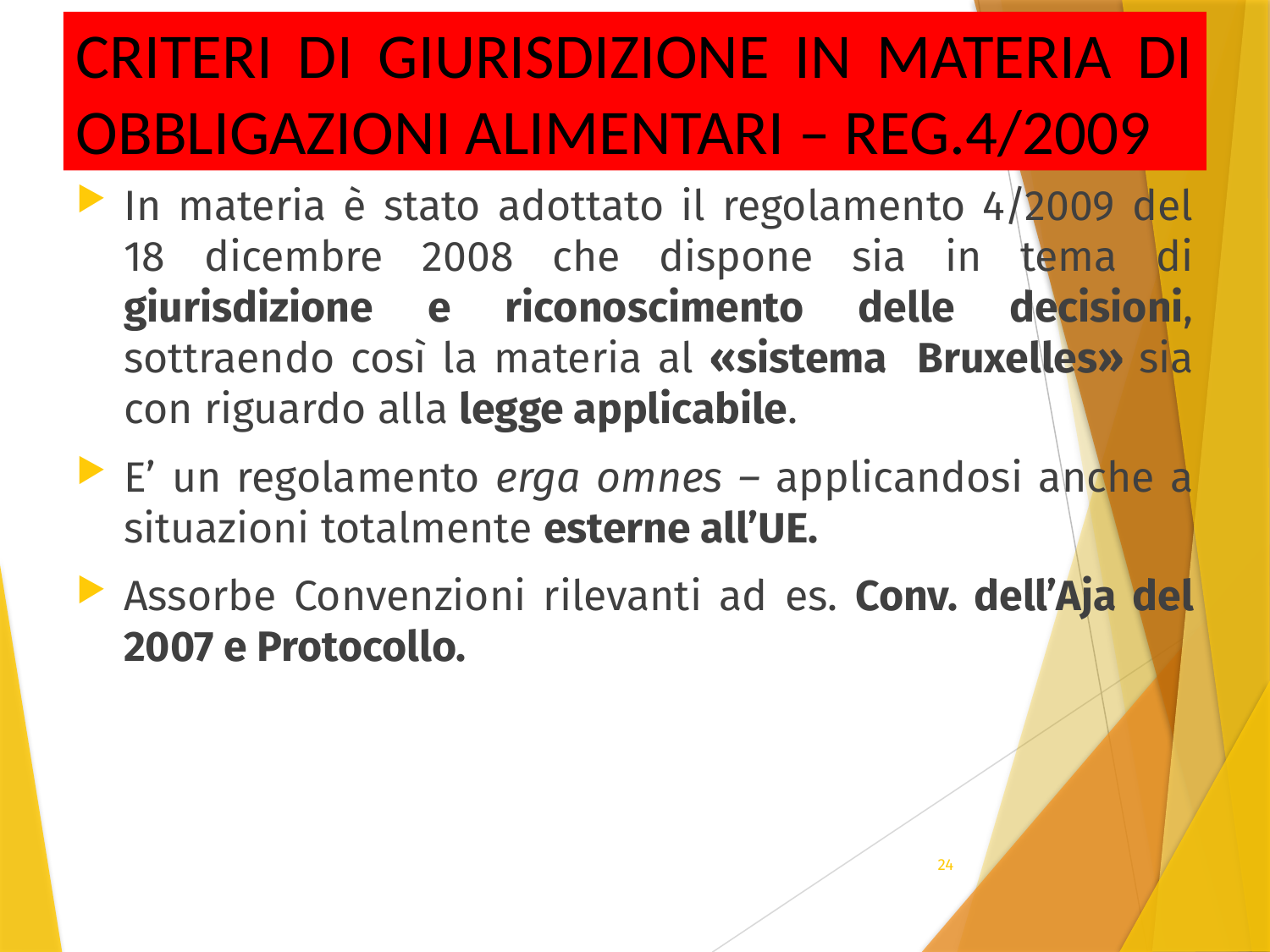

CRITERI DI GIURISDIZIONE IN MATERIA DI OBBLIGAZIONI ALIMENTARI – REG.4/2009
In materia è stato adottato il regolamento 4/2009 del 18 dicembre 2008 che dispone sia in tema di giurisdizione e riconoscimento delle decisioni, sottraendo così la materia al «sistema  Bruxelles» sia con riguardo alla legge applicabile.
E’ un regolamento erga omnes – applicandosi anche a situazioni totalmente esterne all’UE.
Assorbe Convenzioni rilevanti ad es. Conv. dell’Aja del 2007 e Protocollo.

24